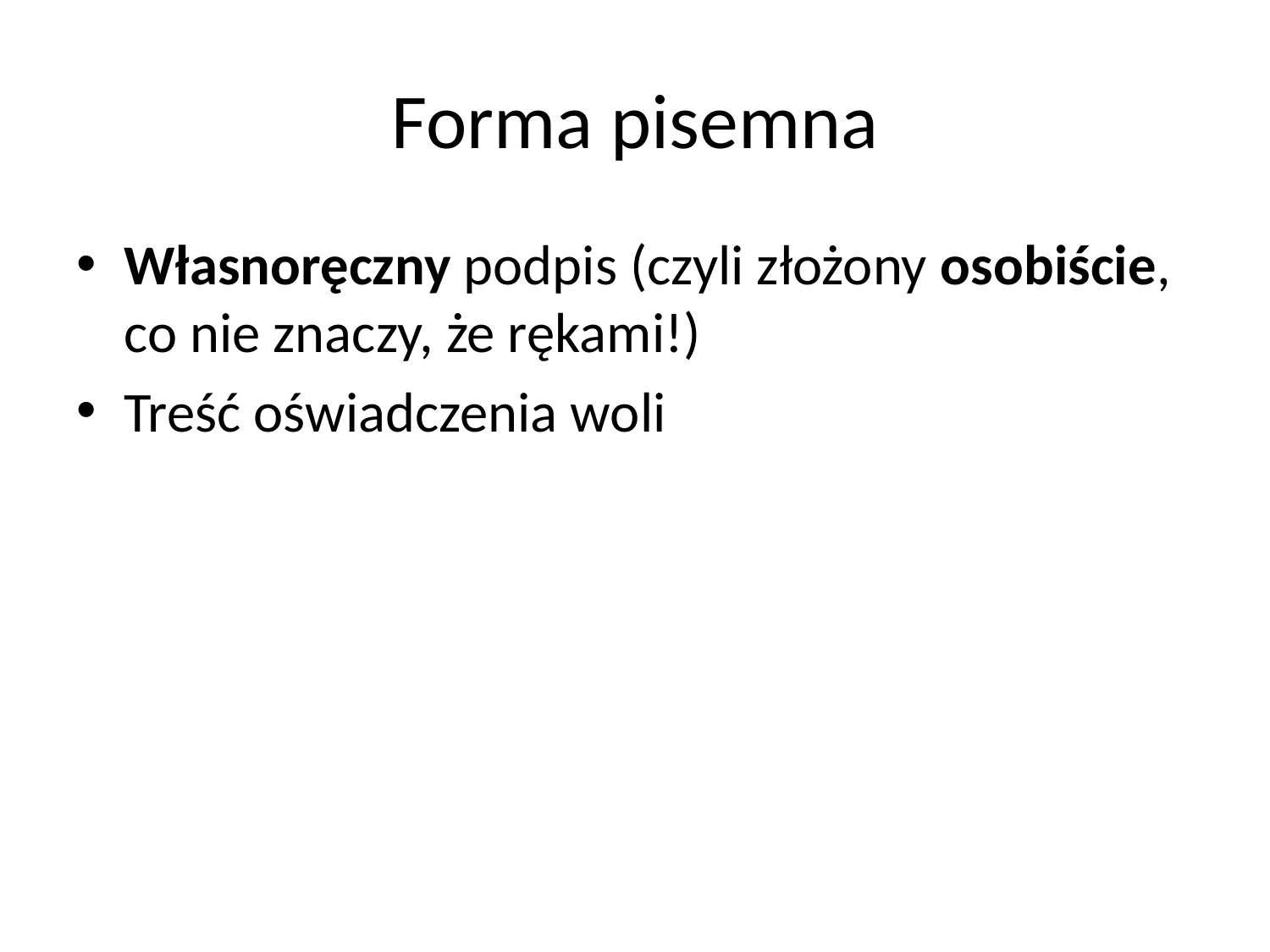

# Forma pisemna
Własnoręczny podpis (czyli złożony osobiście, co nie znaczy, że rękami!)
Treść oświadczenia woli